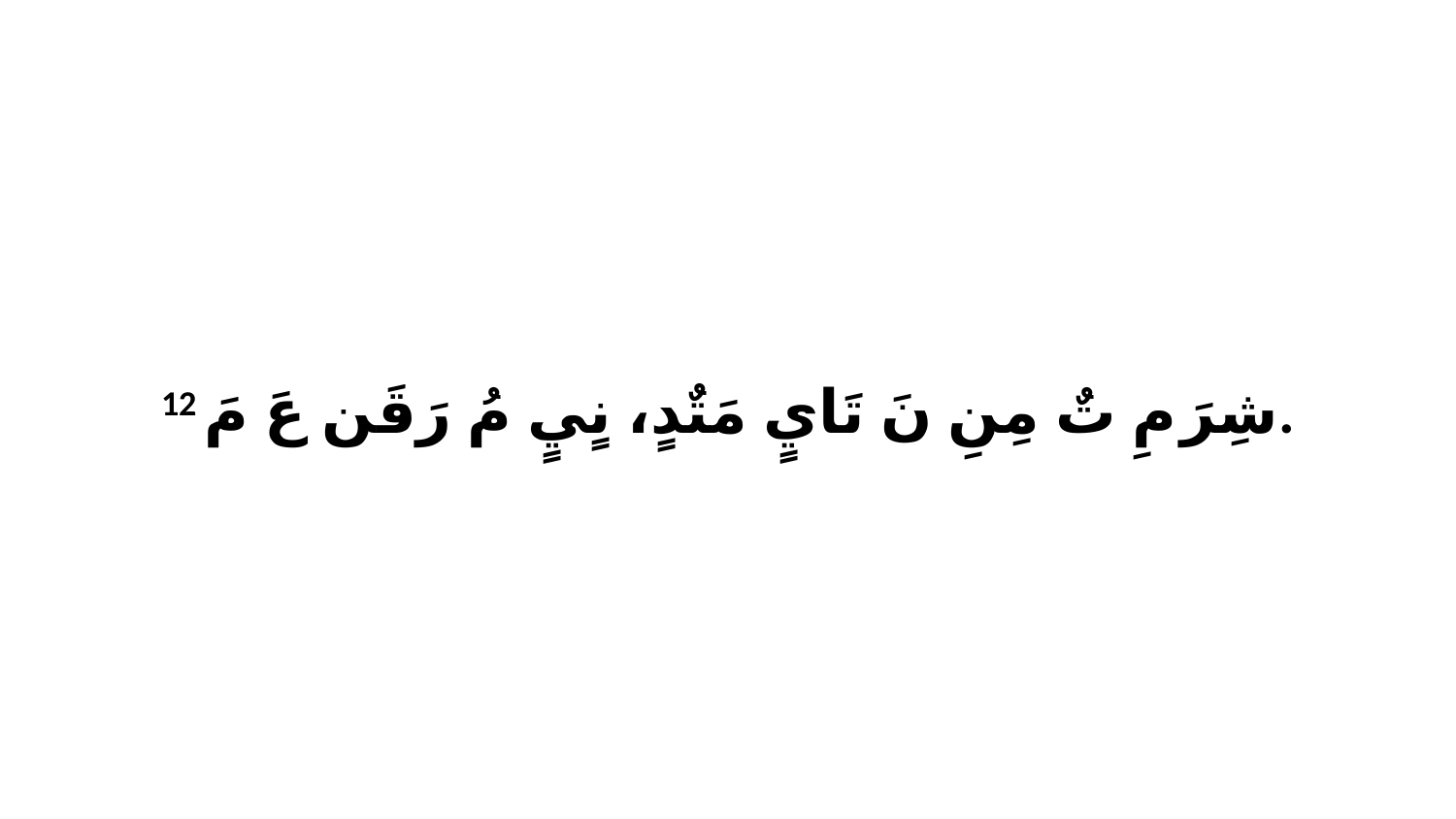

12 شِرَ مِ تٌ مِنِ نَ تَايٍ مَتٌدٍ، نٍيٍ مُ رَقَن عَ مَ.